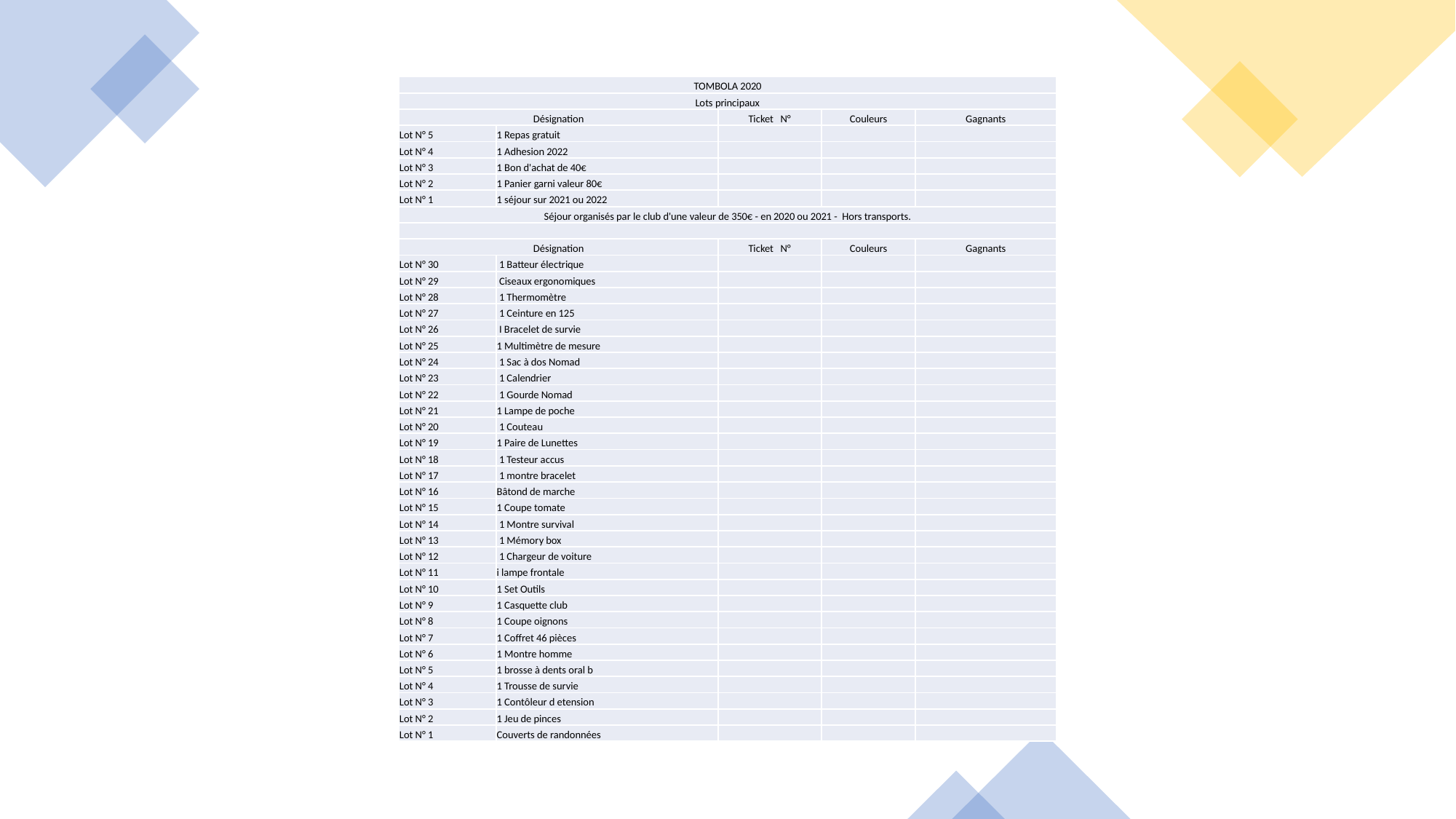

| TOMBOLA 2020 |  |  |  |  |
| --- | --- | --- | --- | --- |
| Lots principaux |  |  |  |  |
| Désignation |  | Ticket   N° | Couleurs | Gagnants |
| Lot N° 5 | 1 Repas gratuit |  |  |  |
| Lot N° 4 | 1 Adhesion 2022 |  |  |  |
| Lot N° 3 | 1 Bon d'achat de 40€ |  |  |  |
| Lot N° 2 | 1 Panier garni valeur 80€ |  |  |  |
| Lot N° 1 | 1 séjour sur 2021 ou 2022 |  |  |  |
| Séjour organisés par le club d'une valeur de 350€ - en 2020 ou 2021 -  Hors transports. |  |  |  |  |
|  |  |  |  |  |
| Désignation |  | Ticket   N° | Couleurs | Gagnants |
| Lot N° 30 | 1 Batteur électrique |  |  |  |
| Lot N° 29 | Ciseaux ergonomiques |  |  |  |
| Lot N° 28 | 1 Thermomètre |  |  |  |
| Lot N° 27 | 1 Ceinture en 125 |  |  |  |
| Lot N° 26 | I Bracelet de survie |  |  |  |
| Lot N° 25 | 1 Multimètre de mesure |  |  |  |
| Lot N° 24 | 1 Sac à dos Nomad |  |  |  |
| Lot N° 23 | 1 Calendrier |  |  |  |
| Lot N° 22 | 1 Gourde Nomad |  |  |  |
| Lot N° 21 | 1 Lampe de poche |  |  |  |
| Lot N° 20 | 1 Couteau |  |  |  |
| Lot N° 19 | 1 Paire de Lunettes |  |  |  |
| Lot N° 18 | 1 Testeur accus |  |  |  |
| Lot N° 17 | 1 montre bracelet |  |  |  |
| Lot N° 16 | Bâtond de marche |  |  |  |
| Lot N° 15 | 1 Coupe tomate |  |  |  |
| Lot N° 14 | 1 Montre survival |  |  |  |
| Lot N° 13 | 1 Mémory box |  |  |  |
| Lot N° 12 | 1 Chargeur de voiture |  |  |  |
| Lot N° 11 | i lampe frontale |  |  |  |
| Lot N° 10 | 1 Set Outils |  |  |  |
| Lot N° 9 | 1 Casquette club |  |  |  |
| Lot N° 8 | 1 Coupe oignons |  |  |  |
| Lot N° 7 | 1 Coffret 46 pièces |  |  |  |
| Lot N° 6 | 1 Montre homme |  |  |  |
| Lot N° 5 | 1 brosse à dents oral b |  |  |  |
| Lot N° 4 | 1 Trousse de survie |  |  |  |
| Lot N° 3 | 1 Contôleur d etension |  |  |  |
| Lot N° 2 | 1 Jeu de pinces |  |  |  |
| Lot N° 1 | Couverts de randonnées |  |  |  |